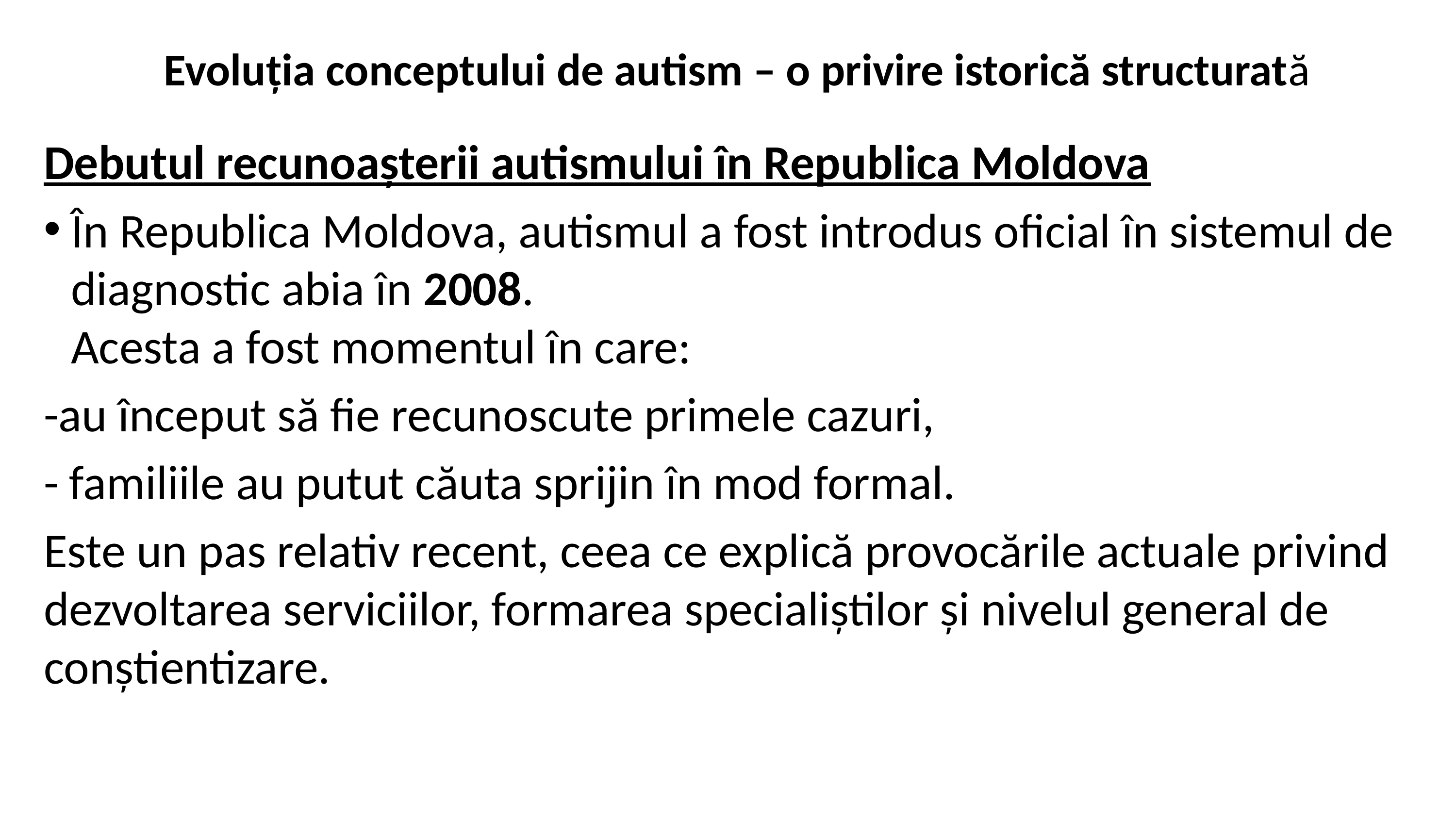

# Evoluția conceptului de autism – o privire istorică structurată
Debutul recunoașterii autismului în Republica Moldova
În Republica Moldova, autismul a fost introdus oficial în sistemul de diagnostic abia în 2008.
Acesta a fost momentul în care:
-au început să fie recunoscute primele cazuri,
- familiile au putut căuta sprijin în mod formal.
Este un pas relativ recent, ceea ce explică provocările actuale privind dezvoltarea serviciilor, formarea specialiștilor și nivelul general de conștientizare.